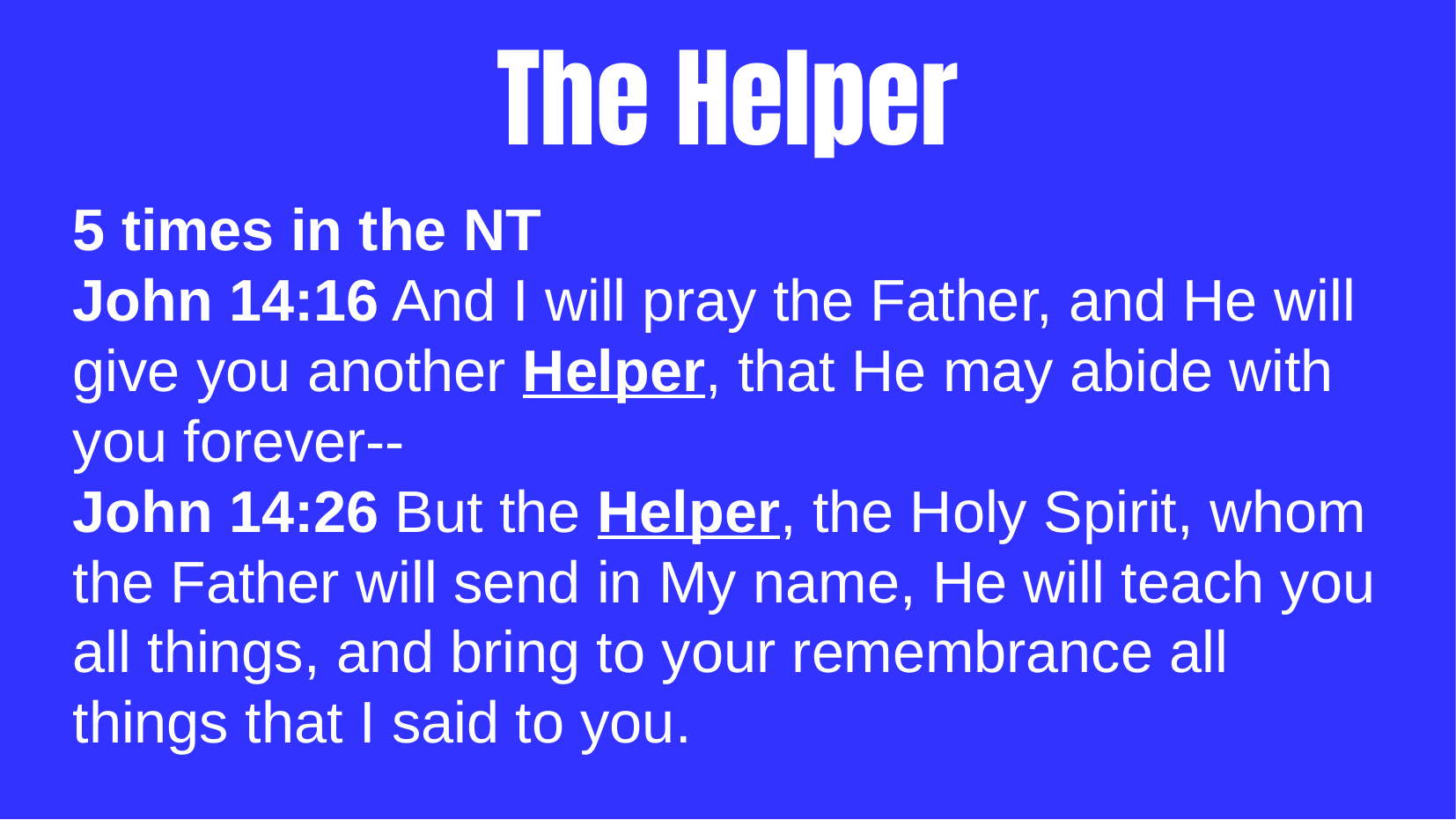

The Helper
5 times in the NT
John 14:16 And I will pray the Father, and He will give you another Helper, that He may abide with you forever--
John 14:26 But the Helper, the Holy Spirit, whom the Father will send in My name, He will teach you all things, and bring to your remembrance all things that I said to you.